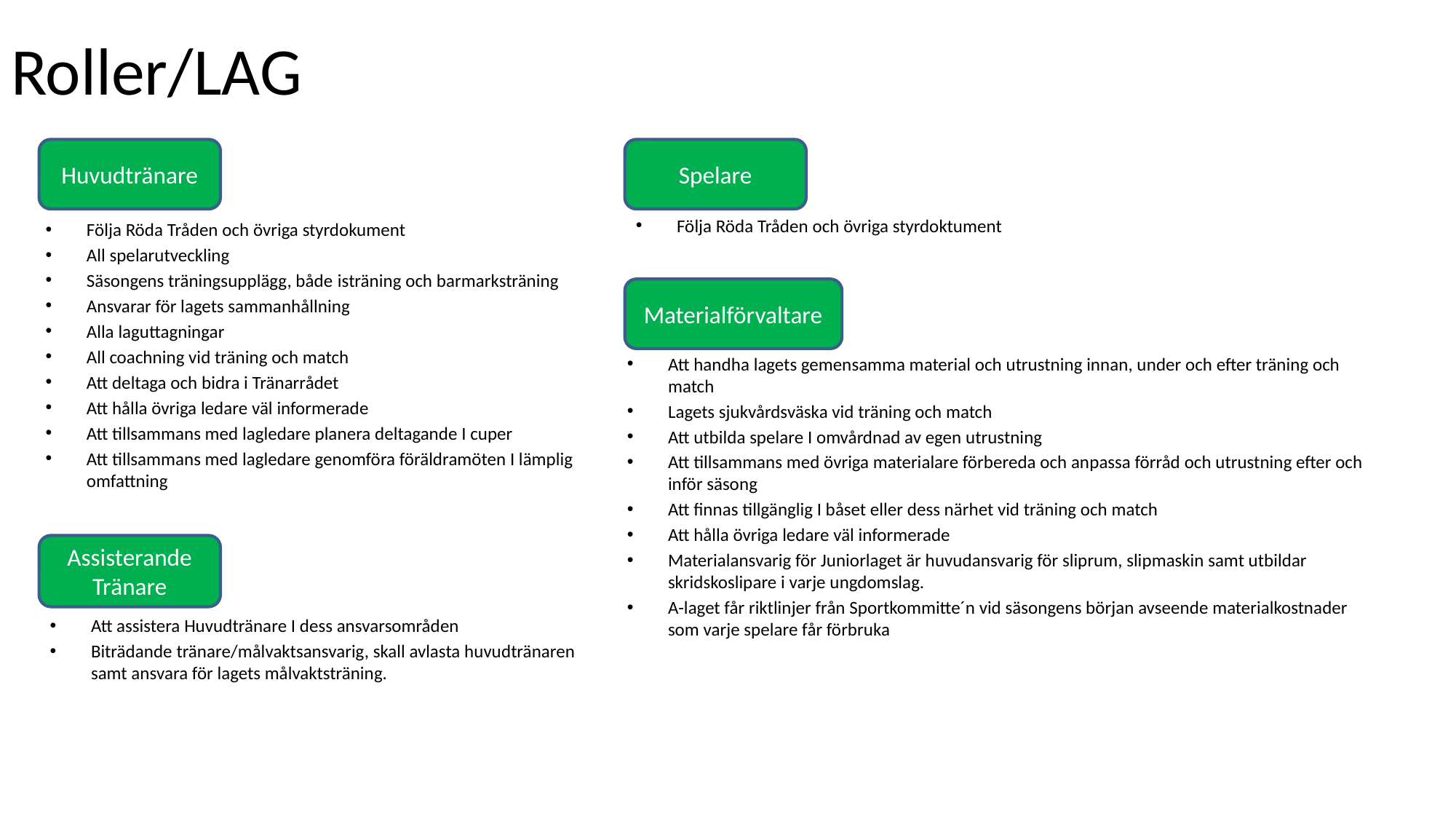

# Roller/LAG
Huvudtränare
Spelare
Följa Röda Tråden och övriga styrdoktument

Följa Röda Tråden och övriga styrdokument
All spelarutveckling
Säsongens träningsupplägg, både isträning och barmarksträning
Ansvarar för lagets sammanhållning
Alla laguttagningar
All coachning vid träning och match
Att deltaga och bidra i Tränarrådet
Att hålla övriga ledare väl informerade
Att tillsammans med lagledare planera deltagande I cuper
Att tillsammans med lagledare genomföra föräldramöten I lämplig omfattning

Materialförvaltare
Att handha lagets gemensamma material och utrustning innan, under och efter träning och match
Lagets sjukvårdsväska vid träning och match
Att utbilda spelare I omvårdnad av egen utrustning
Att tillsammans med övriga materialare förbereda och anpassa förråd och utrustning efter och inför säsong
Att finnas tillgänglig I båset eller dess närhet vid träning och match
Att hålla övriga ledare väl informerade
Materialansvarig för Juniorlaget är huvudansvarig för sliprum, slipmaskin samt utbildar skridskoslipare i varje ungdomslag.
A-laget får riktlinjer från Sportkommitte´n vid säsongens början avseende materialkostnader som varje spelare får förbruka
Assisterande Tränare
Att assistera Huvudtränare I dess ansvarsområden
Biträdande tränare/målvaktsansvarig, skall avlasta huvudtränaren samt ansvara för lagets målvaktsträning.